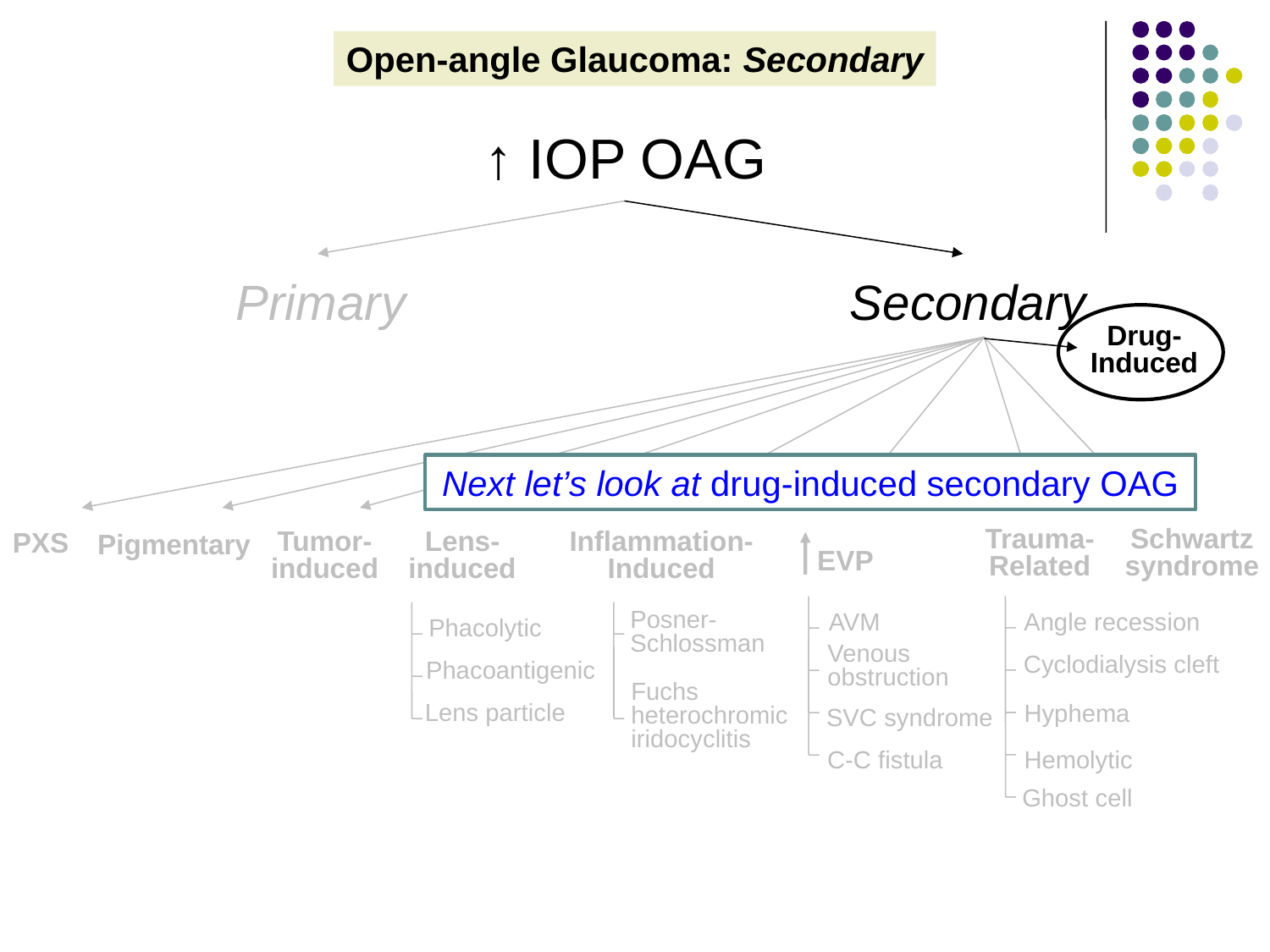

Open-angle Glaucoma: Secondary
↑ IOP OAG

Primary
Secondary

Drug-
Induced

Next let’s look at drug-induced secondary OAG
PXS
Pigmentary
Trauma-
Related
Schwartz
syndrome
Tumor-
induced
Lens-
induced
Inflammation-
Induced

EVP

Angle recession
AVM

Posner-
Schlossman
Phacolytic

Venous
obstruction

Cyclodialysis cleft
Phacoantigenic

Fuchs
heterochromic
iridocyclitis

Lens particle
Hyphema
SVC syndrome

C-C fistula
Hemolytic

Ghost cell